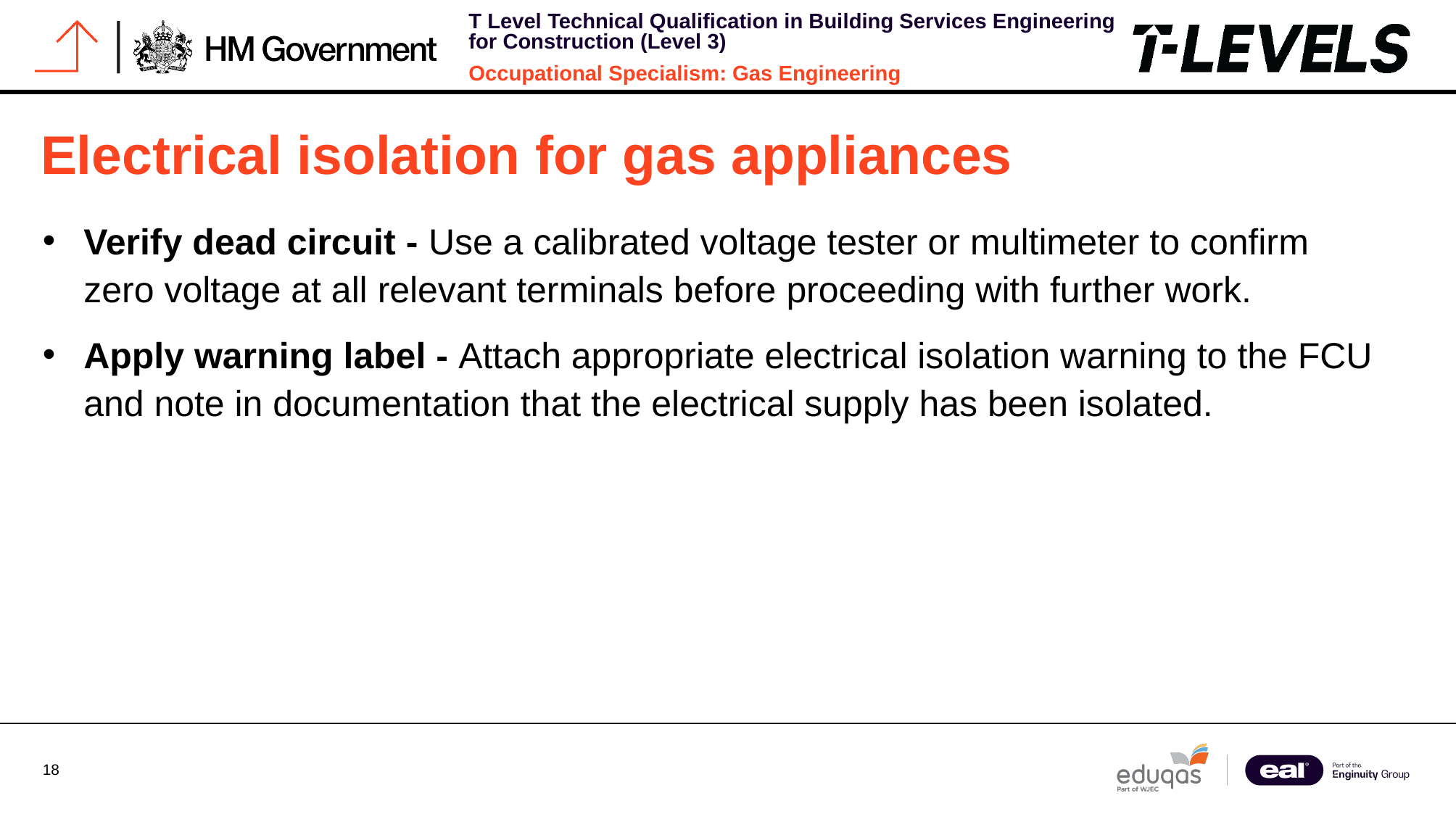

# Electrical isolation for gas appliances
Verify dead circuit - Use a calibrated voltage tester or multimeter to confirm zero voltage at all relevant terminals before proceeding with further work.
Apply warning label - Attach appropriate electrical isolation warning to the FCU and note in documentation that the electrical supply has been isolated.